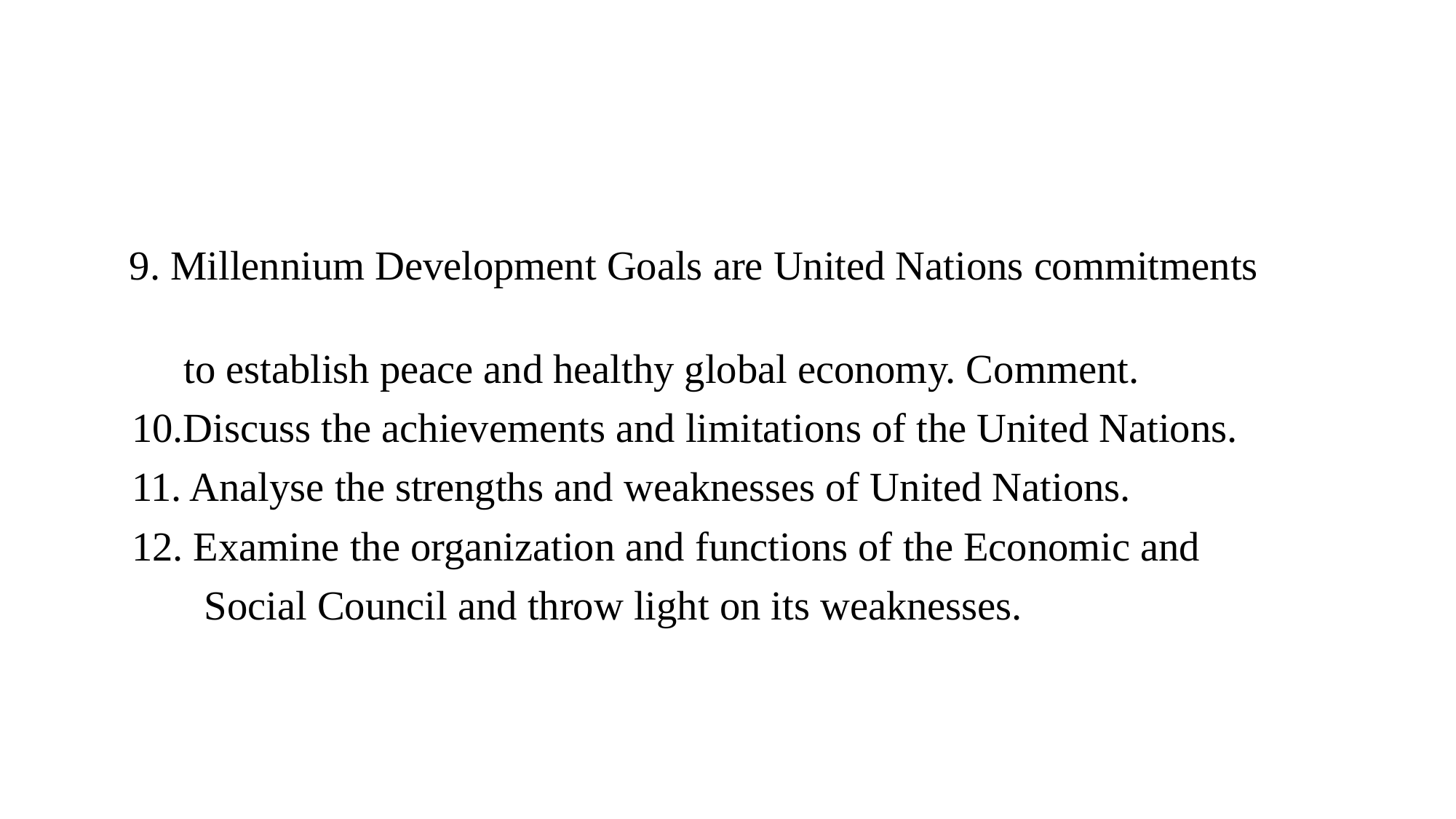

#

  9. Millennium Development Goals are United Nations commitments
       to establish peace and healthy global economy. Comment.
  10.Discuss the achievements and limitations of the United Nations.
  11. Analyse the strengths and weaknesses of United Nations.
  12. Examine the organization and functions of the Economic and
         Social Council and throw light on its weaknesses.